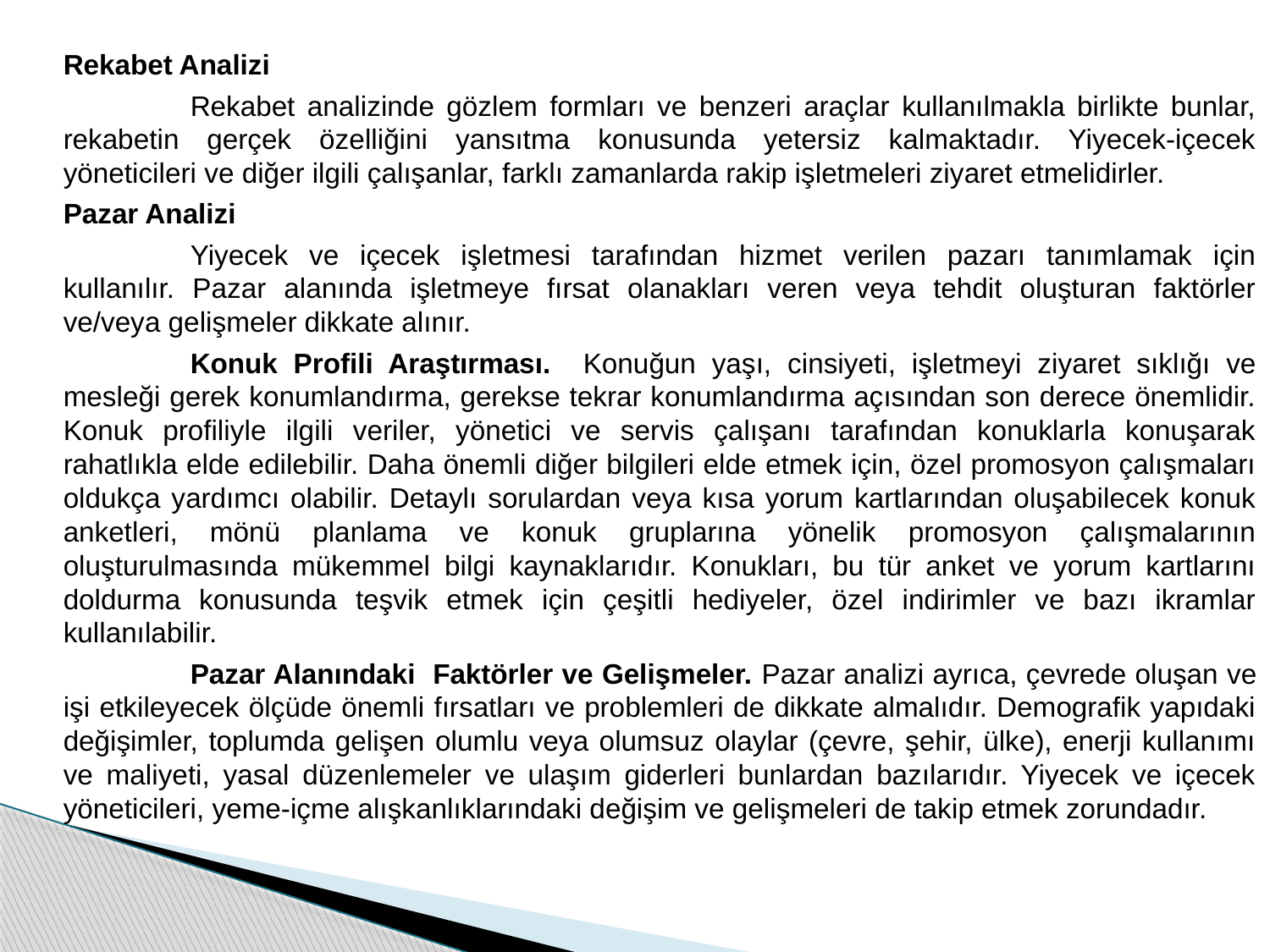

Rekabet Analizi
		Rekabet analizinde gözlem formları ve benzeri araçlar kullanılmakla birlikte bunlar, rekabetin gerçek özelliğini yansıtma konusunda yetersiz kalmaktadır. Yiyecek-içecek yöneticileri ve diğer ilgili çalışanlar, farklı zamanlarda rakip işletmeleri ziyaret etmelidirler.
	Pazar Analizi
		Yiyecek ve içecek işletmesi tarafından hizmet verilen pazarı tanımlamak için kullanılır. Pazar alanında işletmeye fırsat olanakları veren veya tehdit oluşturan faktörler ve/veya gelişmeler dikkate alınır.
		Konuk Profili Araştırması.  Konuğun yaşı, cinsiyeti, işletmeyi ziyaret sıklığı ve mesleği gerek konumlandırma, gerekse tekrar konumlandırma açısından son derece önemlidir. Konuk profiliyle ilgili veriler, yönetici ve servis çalışanı tarafından konuklarla konuşarak rahatlıkla elde edilebilir. Daha önemli diğer bilgileri elde etmek için, özel promosyon çalışmaları oldukça yardımcı olabilir. Detaylı sorulardan veya kısa yorum kartlarından oluşabilecek konuk anketleri, mönü planlama ve konuk gruplarına yönelik promosyon çalışmalarının oluşturulmasında mükemmel bilgi kaynaklarıdır. Konukları, bu tür anket ve yorum kartlarını doldurma konusunda teşvik etmek için çeşitli hediyeler, özel indirimler ve bazı ikramlar kullanılabilir.
		Pazar Alanındaki  Faktörler ve Gelişmeler. Pazar analizi ayrıca, çevrede oluşan ve işi etkileyecek ölçüde önemli fırsatları ve problemleri de dikkate almalıdır. Demografik yapıdaki değişimler, toplumda gelişen olumlu veya olumsuz olaylar (çevre, şehir, ülke), enerji kullanımı ve maliyeti, yasal düzenlemeler ve ulaşım giderleri bunlardan bazılarıdır. Yiyecek ve içecek yöneticileri, yeme-içme alışkanlıklarındaki değişim ve gelişmeleri de takip etmek zorundadır.